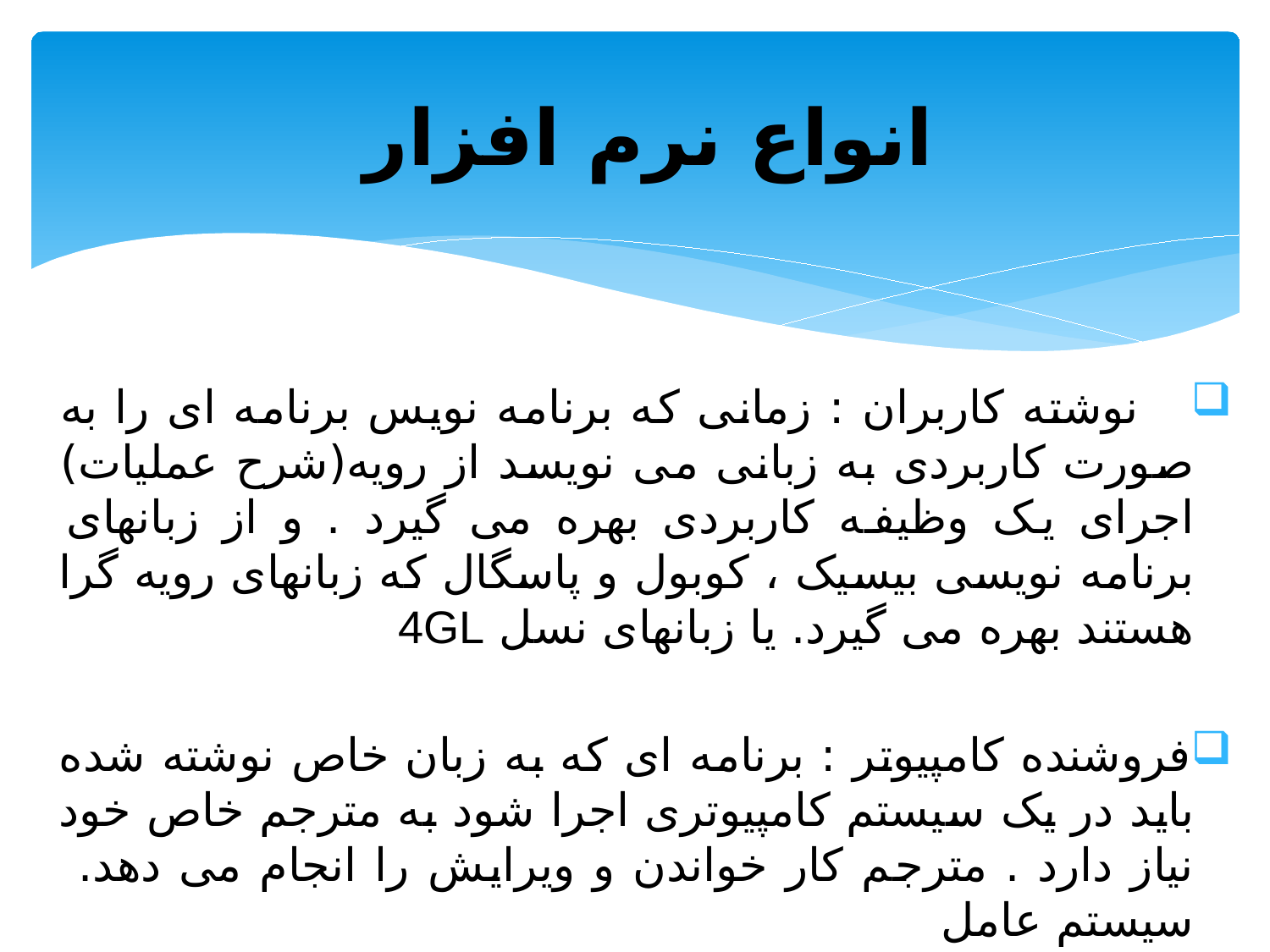

# انواع نرم افزار
   نوشته کاربران : زمانی که برنامه نویس برنامه ای را به صورت کاربردی به زبانی می نویسد از رویه(شرح عملیات) اجرای یک وظیفه کاربردی بهره می گیرد . و از زبانهای برنامه نویسی بیسیک ، کوبول و پاسگال که زبانهای رویه گرا هستند بهره می گیرد. یا زبانهای نسل 4GL

فروشنده کامپیوتر : برنامه ای که به زبان خاص نوشته شده باید در یک سیستم کامپیوتری اجرا شود به مترجم خاص خود نیاز دارد . مترجم کار خواندن و ویرایش را انجام می دهد.  سیستم عامل